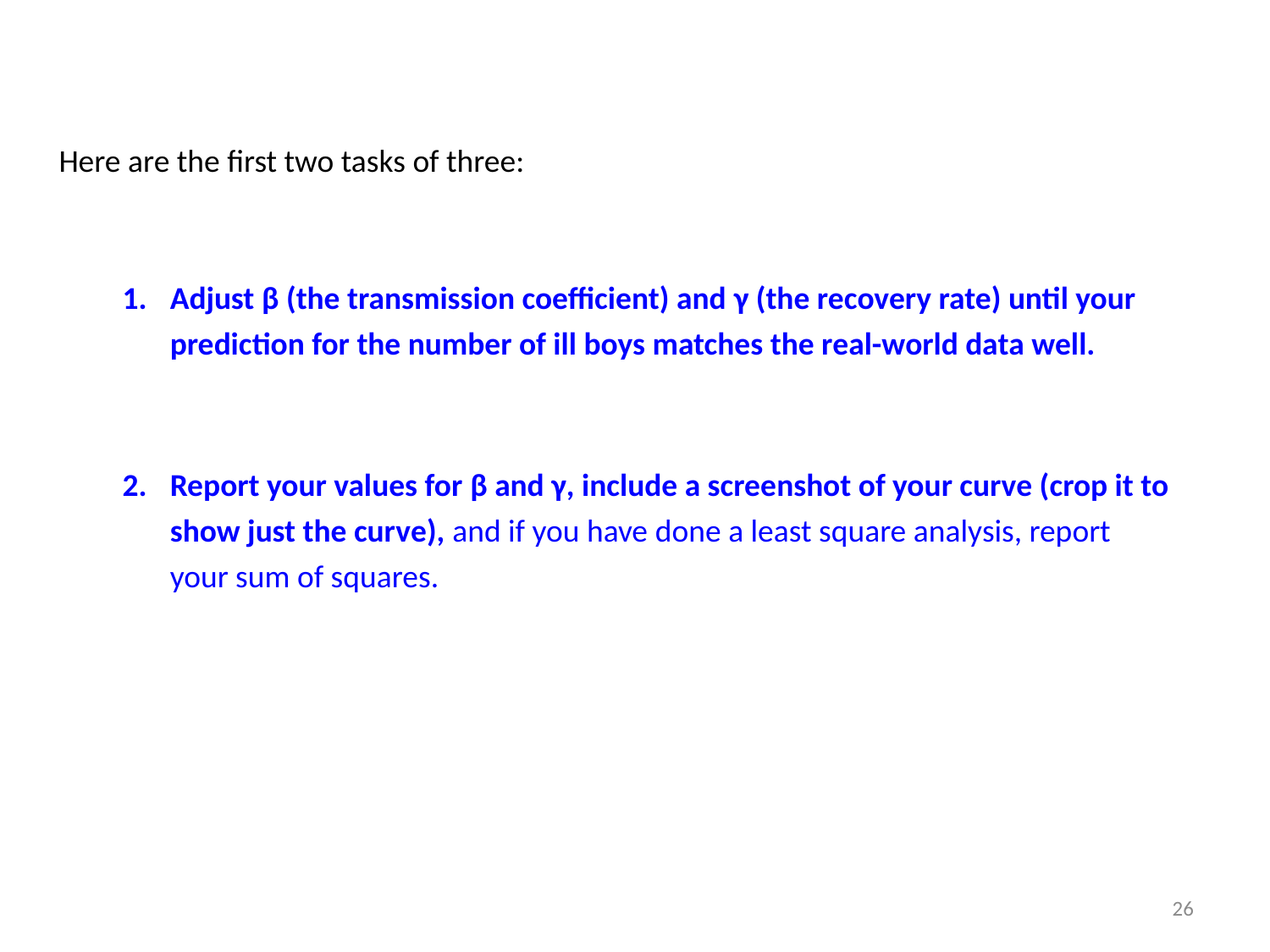

Here are the first two tasks of three:

Adjust β (the transmission coefficient) and γ (the recovery rate) until your prediction for the number of ill boys matches the real-world data well.
Report your values for β and γ, include a screenshot of your curve (crop it to show just the curve), and if you have done a least square analysis, report your sum of squares.
26